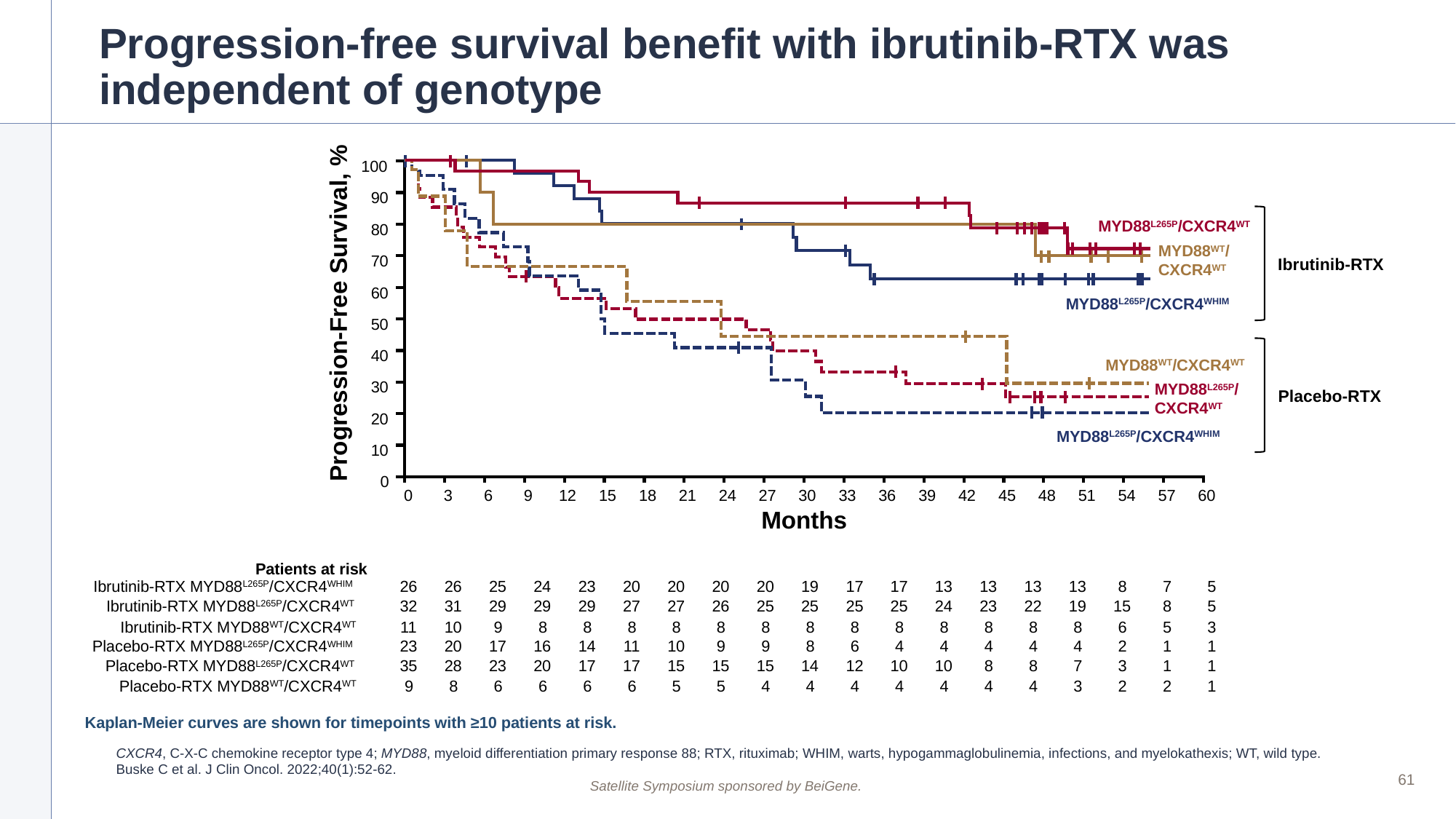

# Progression-free survival benefit with ibrutinib-RTX was independent of genotype
100

90

MYD88L265P/CXCR4WT
80

MYD88WT/
CXCR4WT

70
Ibrutinib-RTX

60

MYD88L265P/CXCR4WHIM
Progression-Free Survival, %
50

40

MYD88WT/CXCR4WT

30
MYD88L265P/
CXCR4WT

Placebo-RTX

20

MYD88L265P/CXCR4WHIM
10

0

0
3
6
9
12
15
18
21
24
27
30
33
36
39
42
45
48
51
54
57
60
Months
Patients at risk
Ibrutinib-RTX MYD88L265P/CXCR4WHIM
26
26
25
24
23
20
20
20
20
19
17
17
13
13
13
13
8
7
5
Ibrutinib-RTX MYD88L265P/CXCR4WT
32
31
29
29
29
27
27
26
25
25
25
25
24
23
22
19
15
8
5
Ibrutinib-RTX MYD88WT/CXCR4WT
11
10
9
8
8
8
8
8
8
8
8
8
8
8
8
8
6
5
3
Placebo-RTX MYD88L265P/CXCR4WHIM
23
20
17
16
14
11
10
9
9
8
6
4
4
4
4
4
2
1
1
Placebo-RTX MYD88L265P/CXCR4WT
35
28
23
20
17
17
15
15
15
14
12
10
10
8
8
7
3
1
1
Kaplan-Meier curves are shown for timepoints with ≥10 patients at risk.
Placebo-RTX MYD88WT/CXCR4WT
9
8
6
6
6
6
5
5
4
4
4
4
4
4
4
3
2
2
1
CXCR4, C-X-C chemokine receptor type 4; MYD88, myeloid differentiation primary response 88; RTX, rituximab; WHIM, warts, hypogammaglobulinemia, infections, and myelokathexis; WT, wild type.
Buske C et al. J Clin Oncol. 2022;40(1):52-62.
61